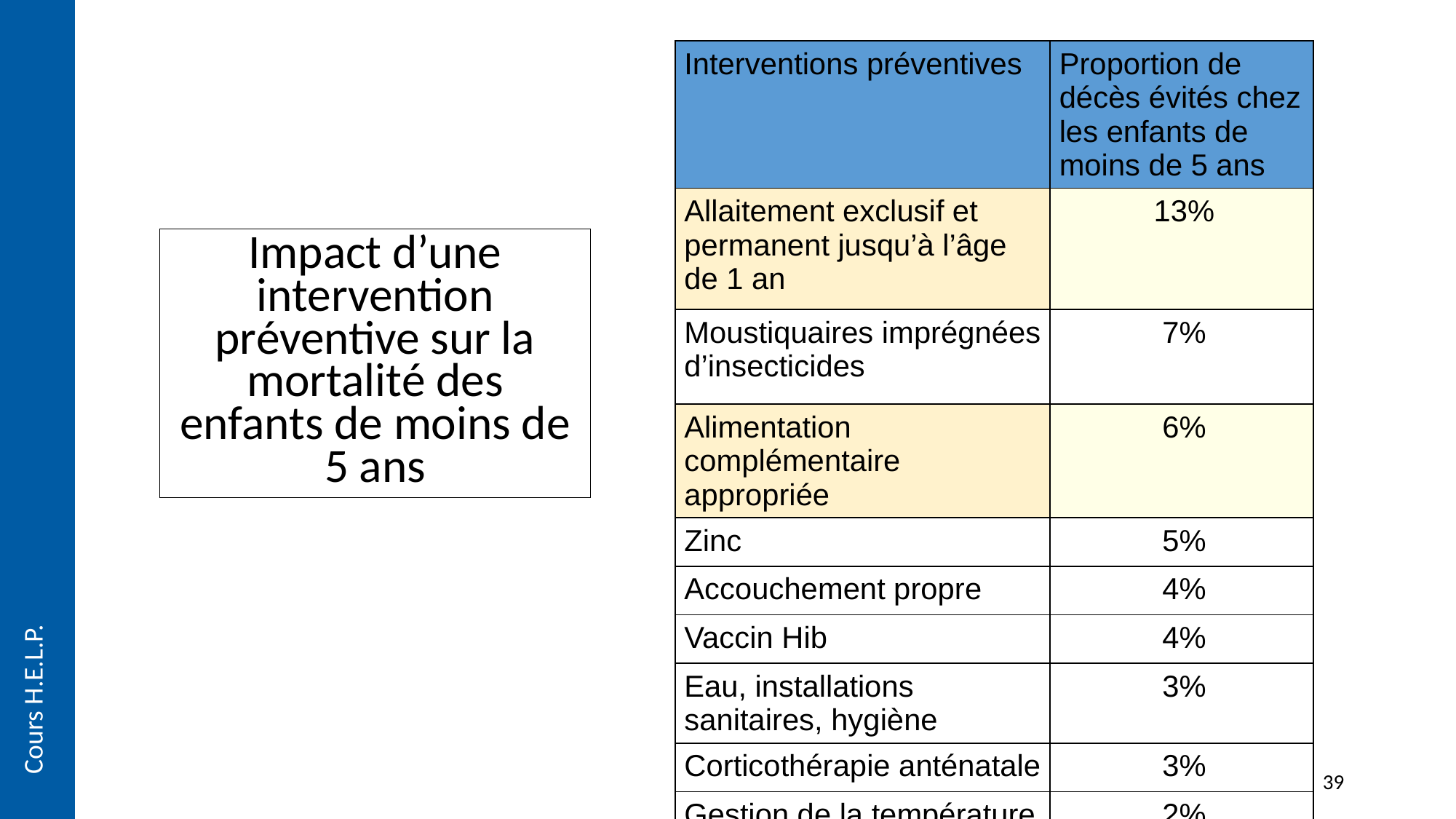

| Interventions préventives | Proportion de décès évités chez les enfants de moins de 5 ans |
| --- | --- |
| Allaitement exclusif et permanent jusqu’à l’âge de 1 an | 13% |
| Moustiquaires imprégnées d’insecticides | 7% |
| Alimentation complémentaire appropriée | 6% |
| Zinc | 5% |
| Accouchement propre | 4% |
| Vaccin Hib | 4% |
| Eau, installations sanitaires, hygiène | 3% |
| Corticothérapie anténatale | 3% |
| Gestion de la température du nouveau-né | 2% |
| Vitamine A | 2% |
Impact d’une intervention préventive sur la mortalité des enfants de moins de 5 ans
Cours H.E.L.P.
39